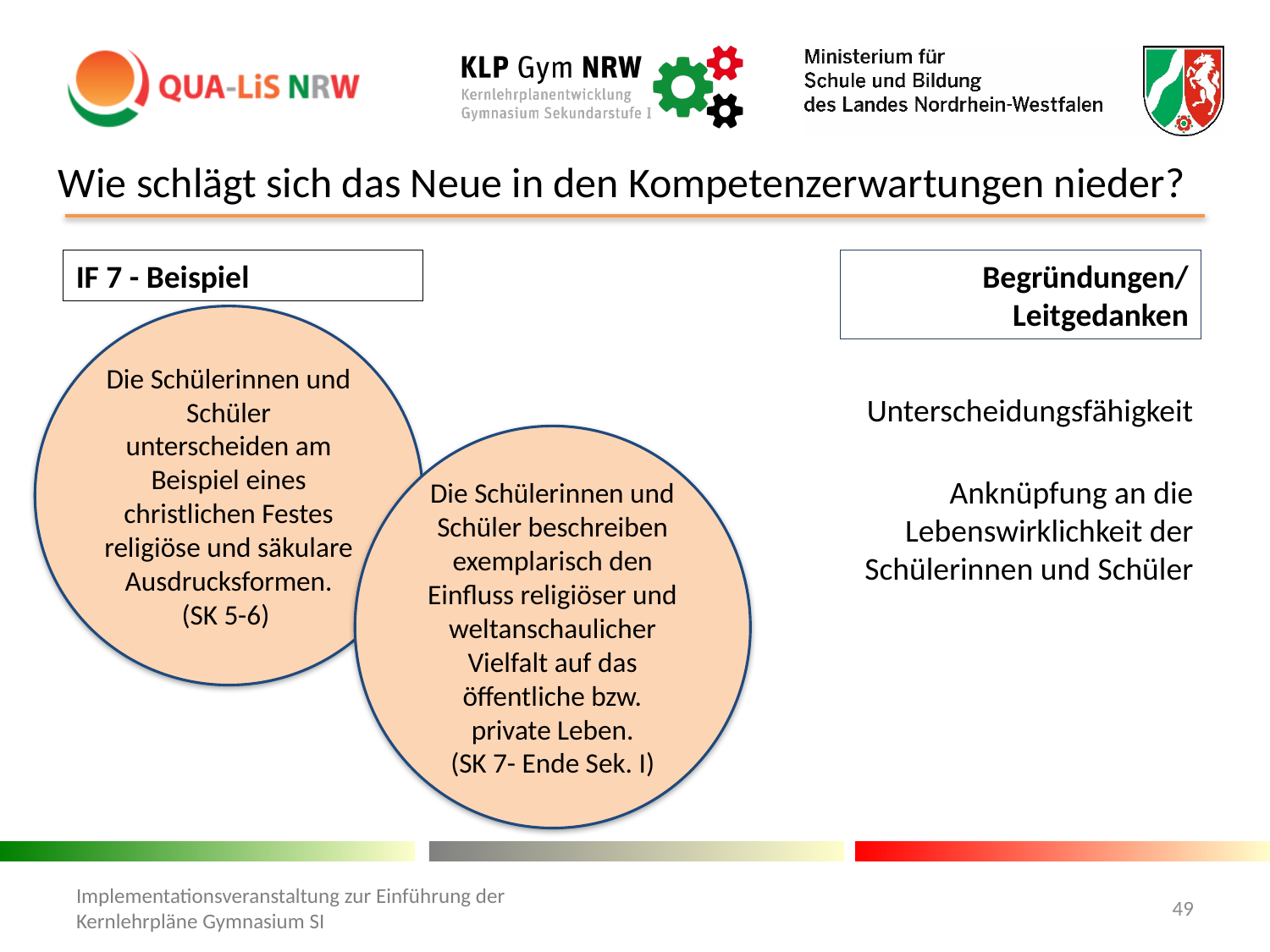

# Wie schlägt sich das Neue in den Kompetenzerwartungen nieder?
IF 7 - Beispiel
Begründungen/
Leitgedanken
Die Schülerinnen und Schüler unterscheiden am Beispiel eines christlichen Festes religiöse und säkulare Ausdrucksformen.
(SK 5-6)
Unterscheidungsfähigkeit
Die Schülerinnen und Schüler beschreiben exemplarisch den Einfluss religiöser und weltanschaulicher Vielfalt auf das öffentliche bzw. private Leben.
(SK 7- Ende Sek. I)
Anknüpfung an die Lebenswirklichkeit der Schülerinnen und Schüler
49
Implementationsveranstaltung zur Einführung der Kernlehrpläne Gymnasium SI